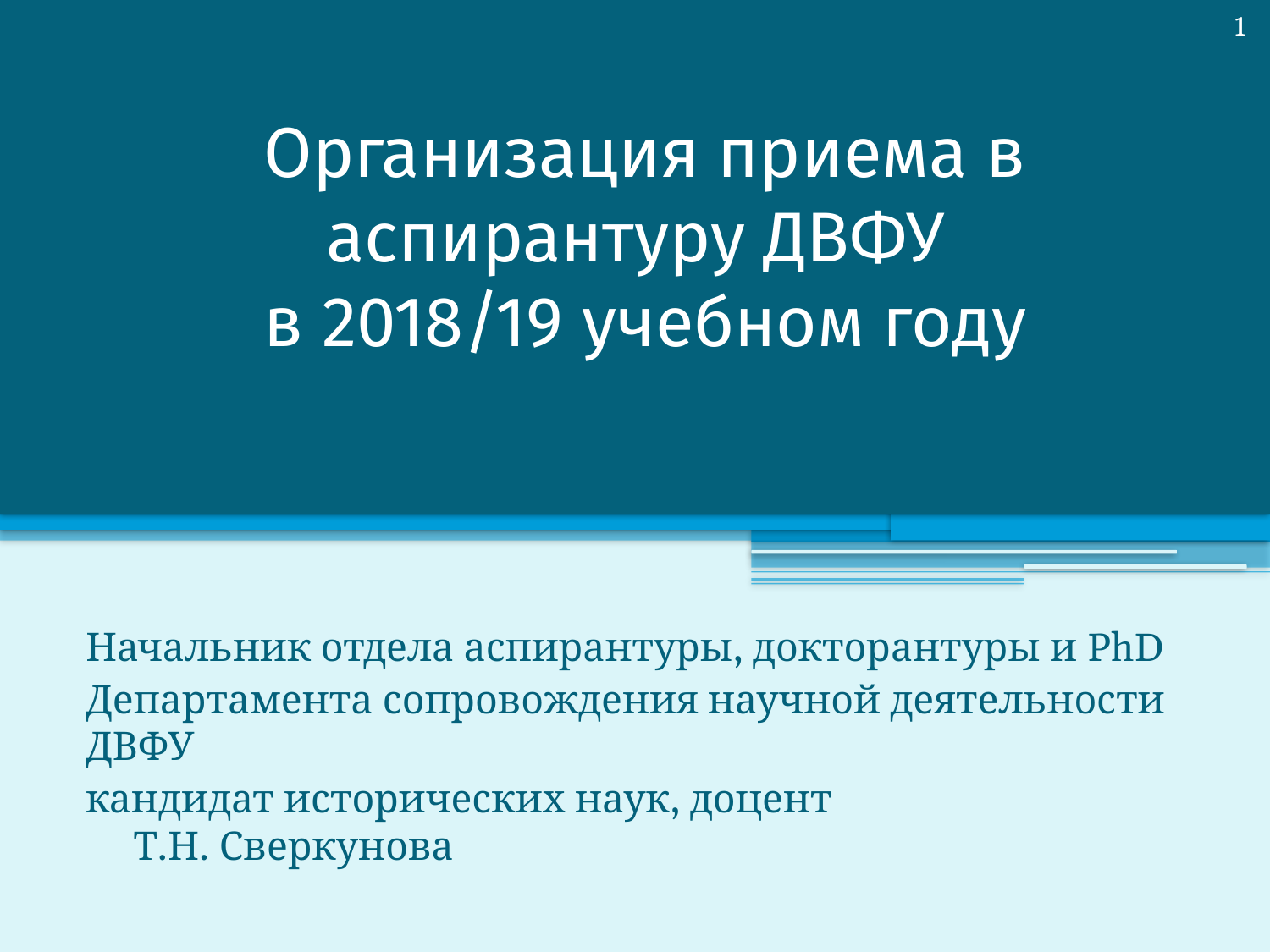

1
# Организация приема в аспирантуру ДВФУ в 2018/19 учебном году
Начальник отдела аспирантуры, докторантуры и PhD
Департамента сопровождения научной деятельности ДВФУ
кандидат исторических наук, доцент                                           Т.Н. Сверкунова